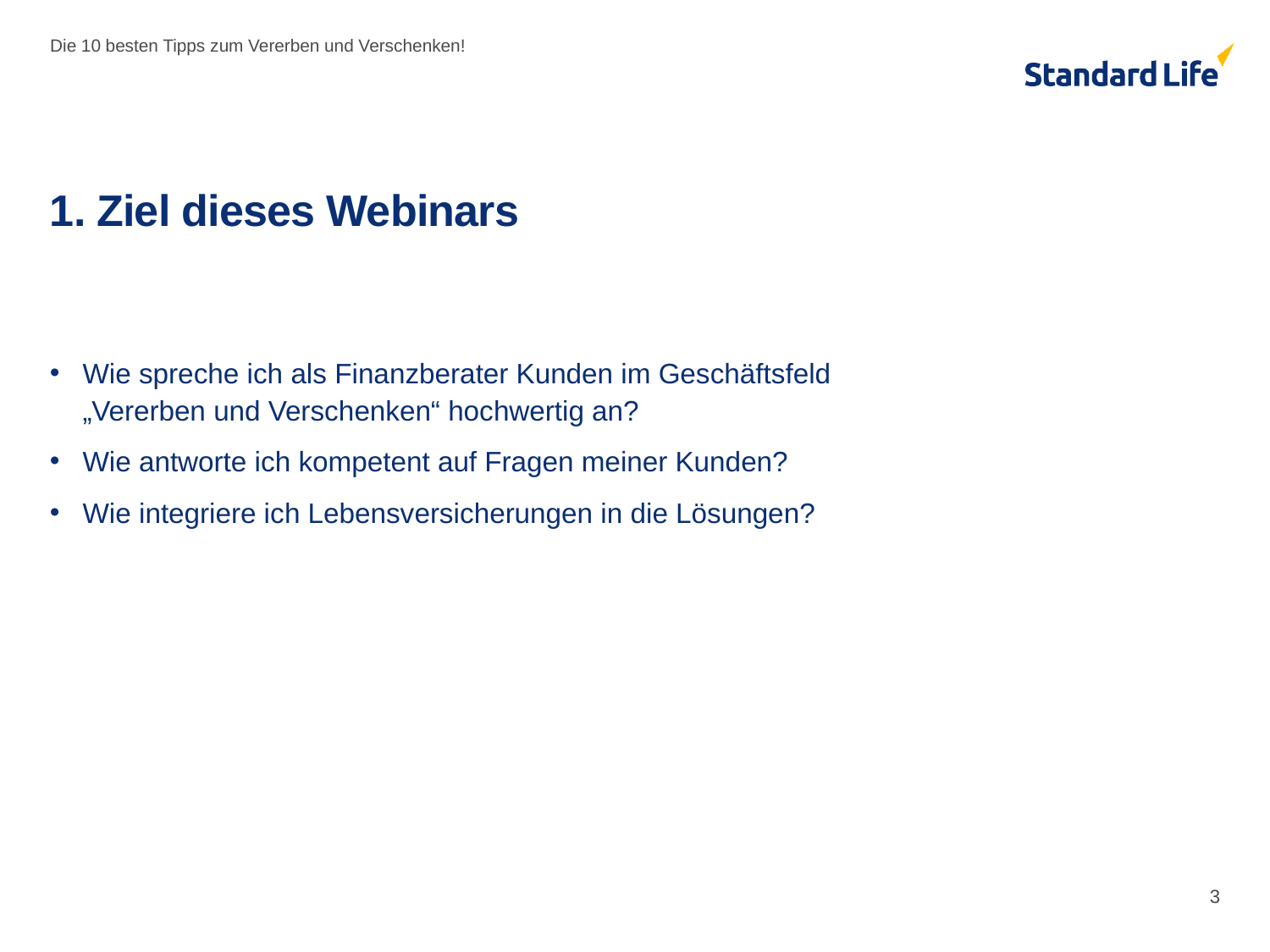

Die 10 besten Tipps zum Vererben und Verschenken!
# 1. Ziel dieses Webinars
Wie spreche ich als Finanzberater Kunden im Geschäftsfeld
„Vererben und Verschenken“ hochwertig an?
Wie antworte ich kompetent auf Fragen meiner Kunden?
Wie integriere ich Lebensversicherungen in die Lösungen?

3